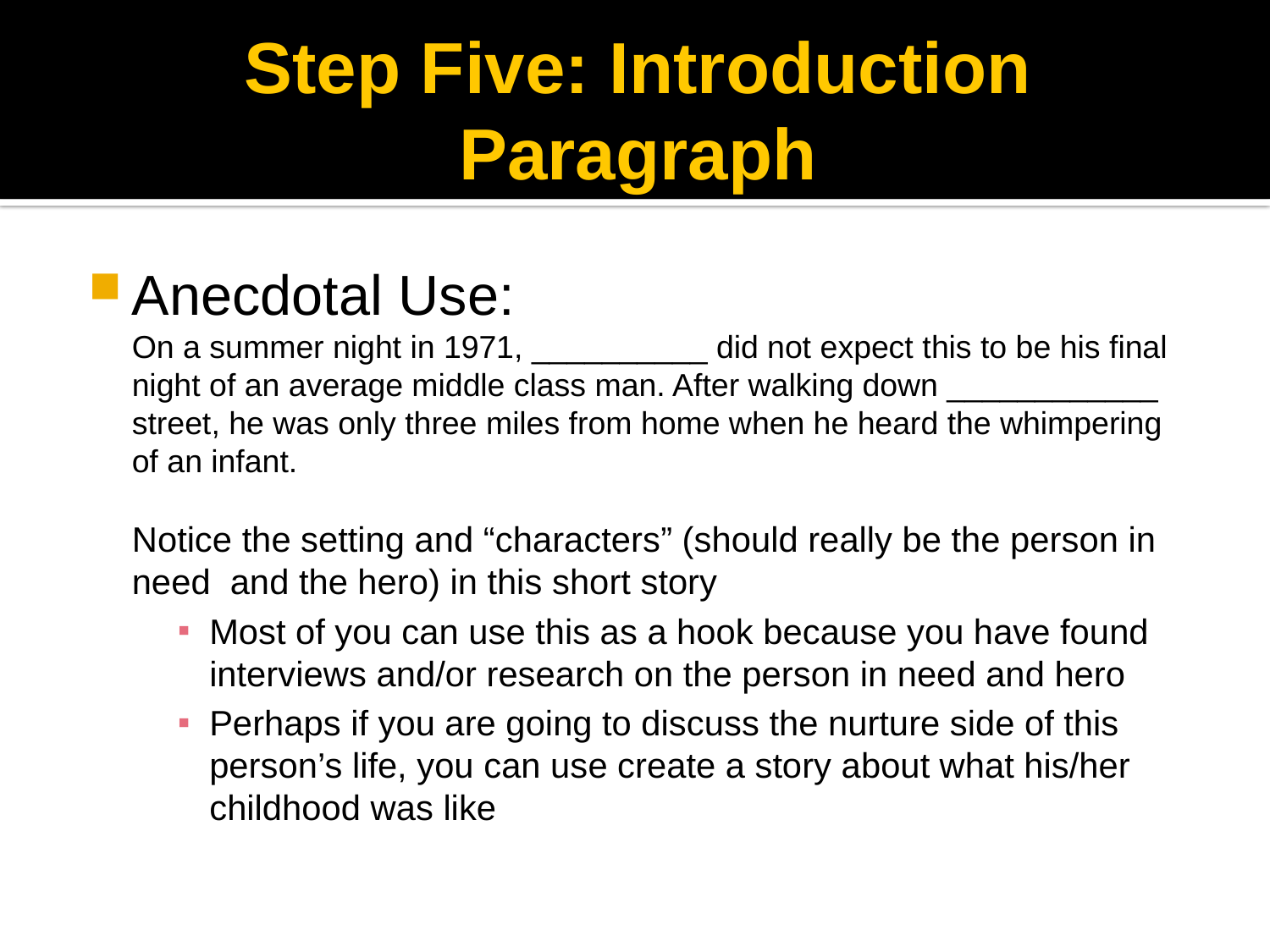

# Step Five: Introduction Paragraph
Anecdotal Use:
	On a summer night in 1971, __________ did not expect this to be his final night of an average middle class man. After walking down ____________ street, he was only three miles from home when he heard the whimpering of an infant.

	Notice the setting and “characters” (should really be the person in need  and the hero) in this short story
Most of you can use this as a hook because you have found interviews and/or research on the person in need and hero
Perhaps if you are going to discuss the nurture side of this person’s life, you can use create a story about what his/her childhood was like